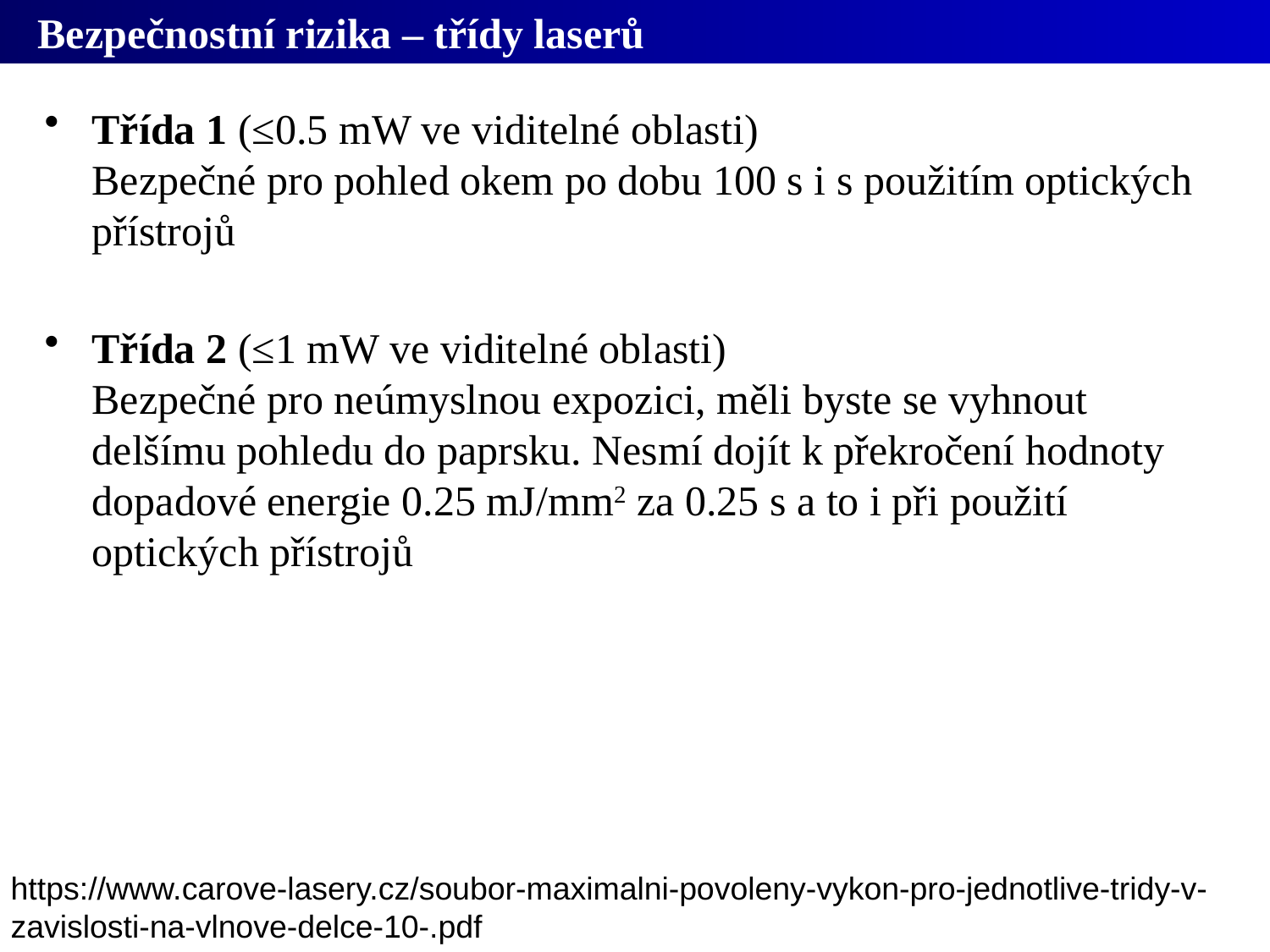

# Bezpečnostní rizika – třídy laserů
Třída 1 (≤0.5 mW ve viditelné oblasti)
Bezpečné pro pohled okem po dobu 100 s i s použitím optických přístrojů

Třída 2 (≤1 mW ve viditelné oblasti)
Bezpečné pro neúmyslnou expozici, měli byste se vyhnout delšímu pohledu do paprsku. Nesmí dojít k překročení hodnoty dopadové energie 0.25 mJ/mm2 za 0.25 s a to i při použití optických přístrojů
https://www.carove-lasery.cz/soubor-maximalni-povoleny-vykon-pro-jednotlive-tridy-v-zavislosti-na-vlnove-delce-10-.pdf